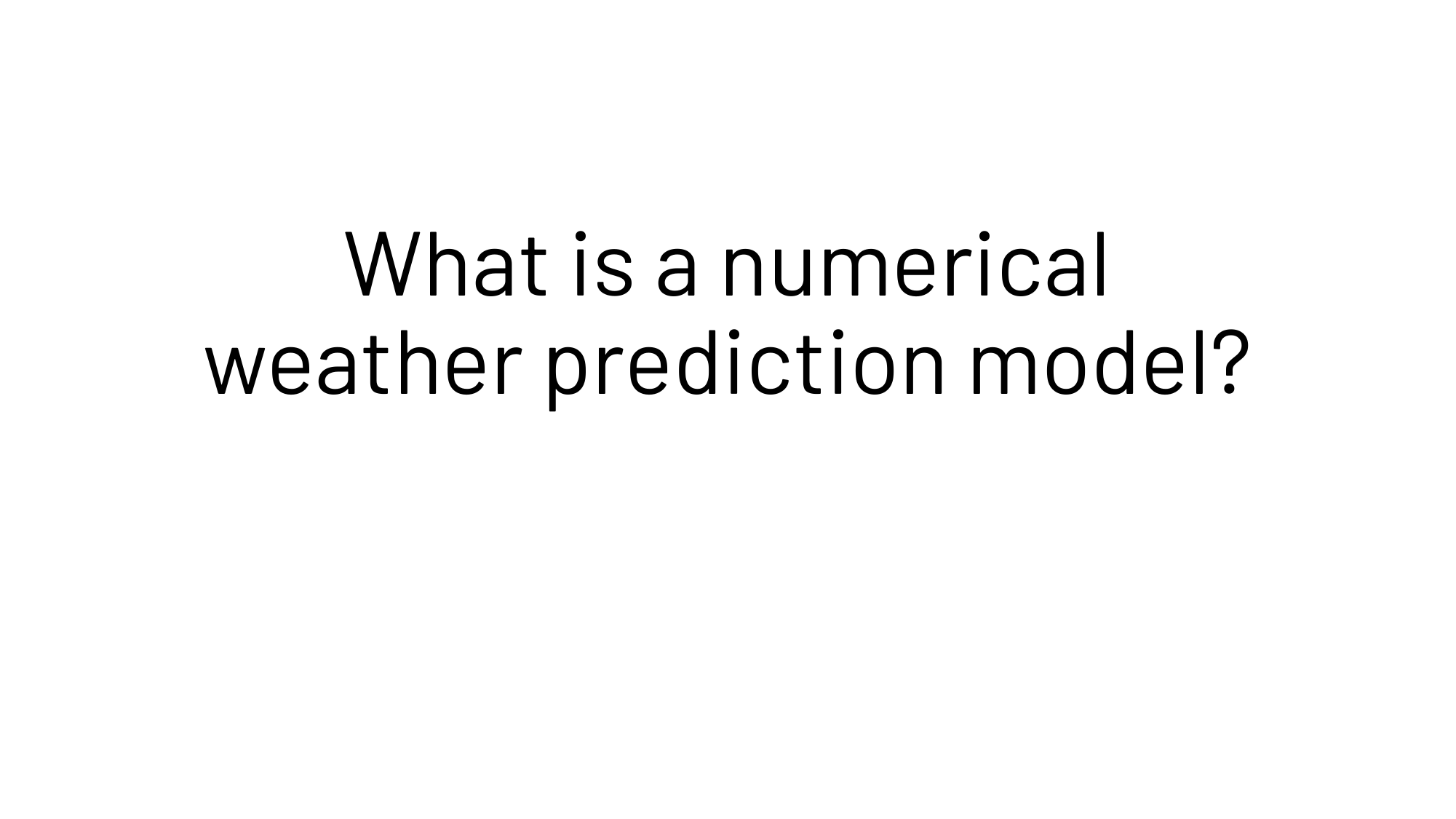

# What is a numerical weather prediction model?